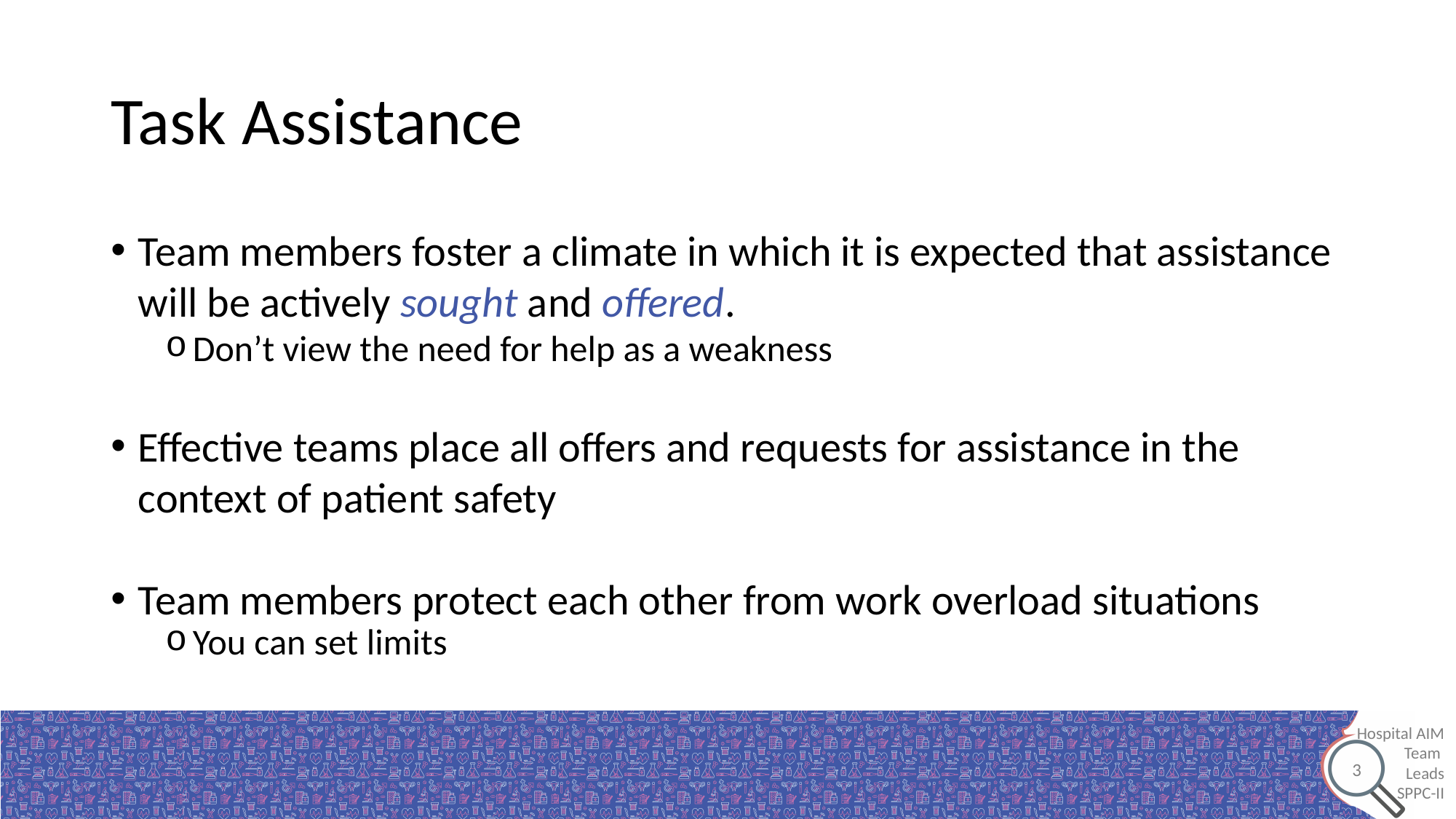

# Task Assistance
Team members foster a climate in which it is expected that assistance will be actively sought and offered.
Don’t view the need for help as a weakness

Effective teams place all offers and requests for assistance in the context of patient safety

Team members protect each other from work overload situations
You can set limits
3